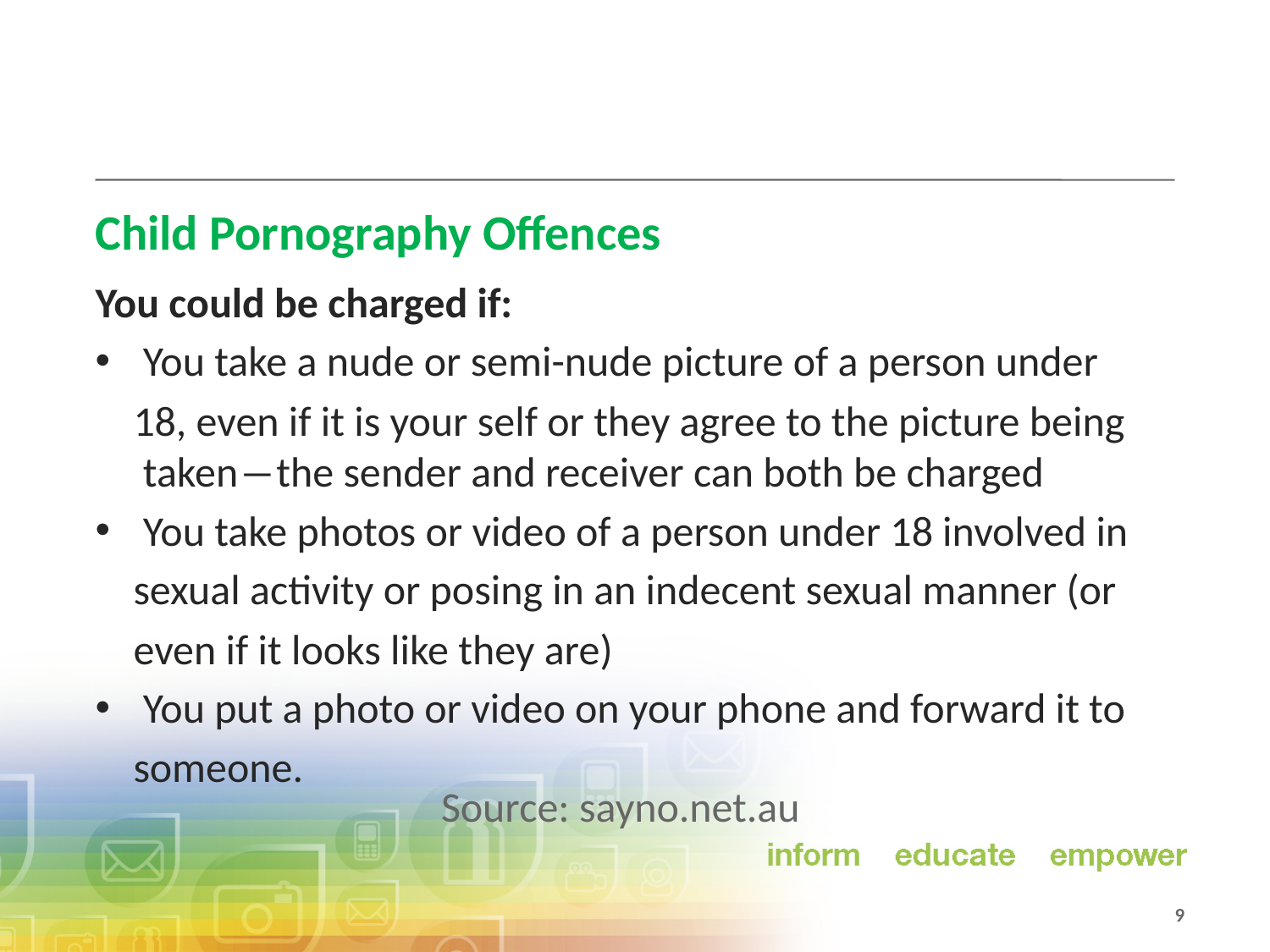

# Child Pornography Offences
You could be charged if:
You take a nude or semi-nude picture of a person under
    18, even if it is your self or they agree to the picture being taken―the sender and receiver can both be charged
You take photos or video of a person under 18 involved in
    sexual activity or posing in an indecent sexual manner (or
    even if it looks like they are)
You put a photo or video on your phone and forward it to
    someone.

Source: sayno.net.au
 9